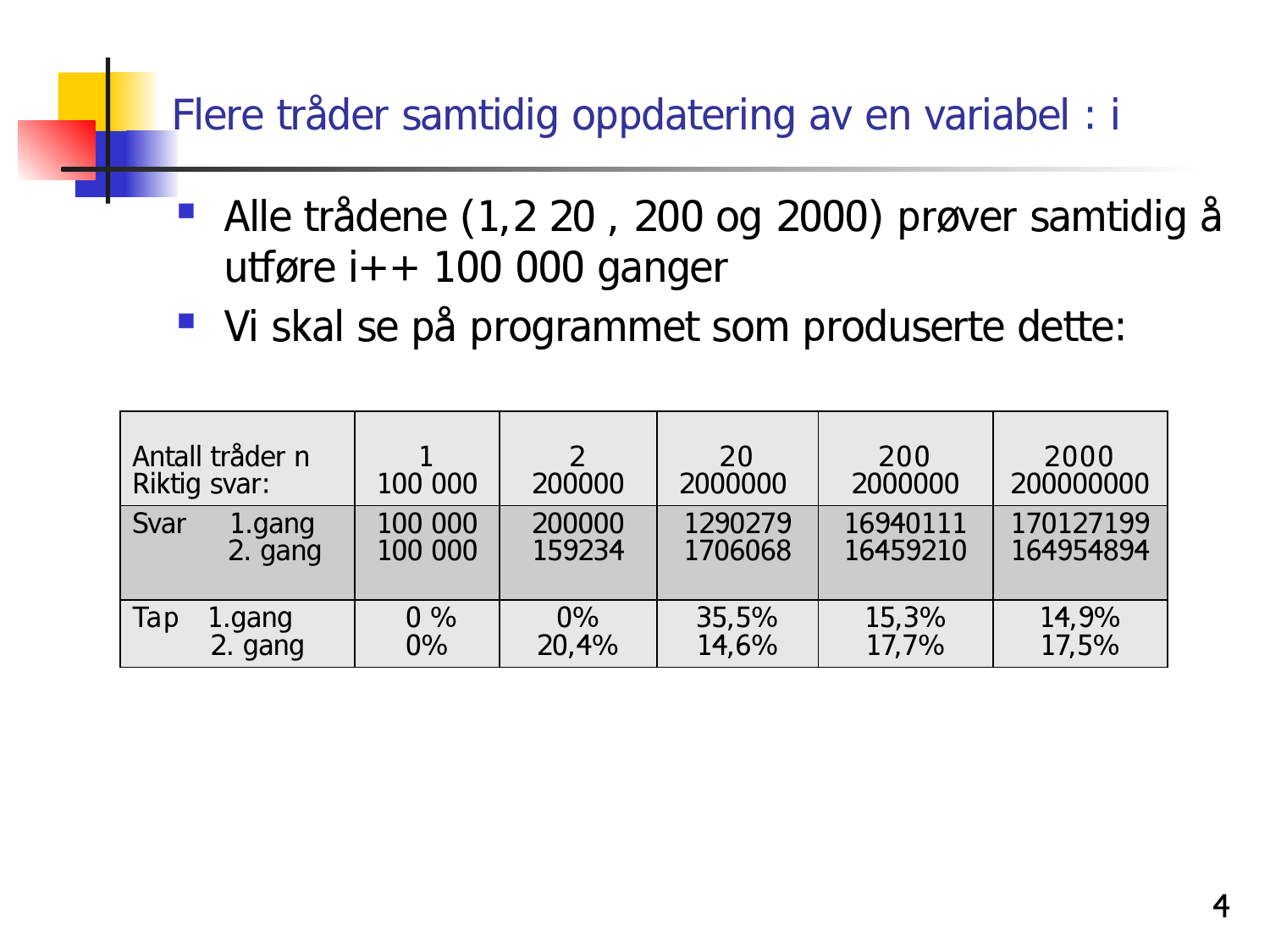

# Flere tråder samtidig oppdatering av en variabel : i
Alle trådene (1,2 20 , 200 og 2000) prøver samtidig å utføre i++ 100 000 ganger
Vi skal se på programmet som produserte dette:
| Antall tråder n Riktig svar: | 1 100 000 | 2 200000 | 20 2000000 | 200 2000000 | 2000 200000000 |
| --- | --- | --- | --- | --- | --- |
| Svar 1.gang 2. gang | 100 000 100 000 | 200000 159234 | 1290279 1706068 | 16940111 16459210 | 170127199 164954894 |
| Tap 1.gang 2. gang | 0 % 0% | 0% 20,4% | 35,5% 14,6% | 15,3% 17,7% | 14,9% 17,5% |
4